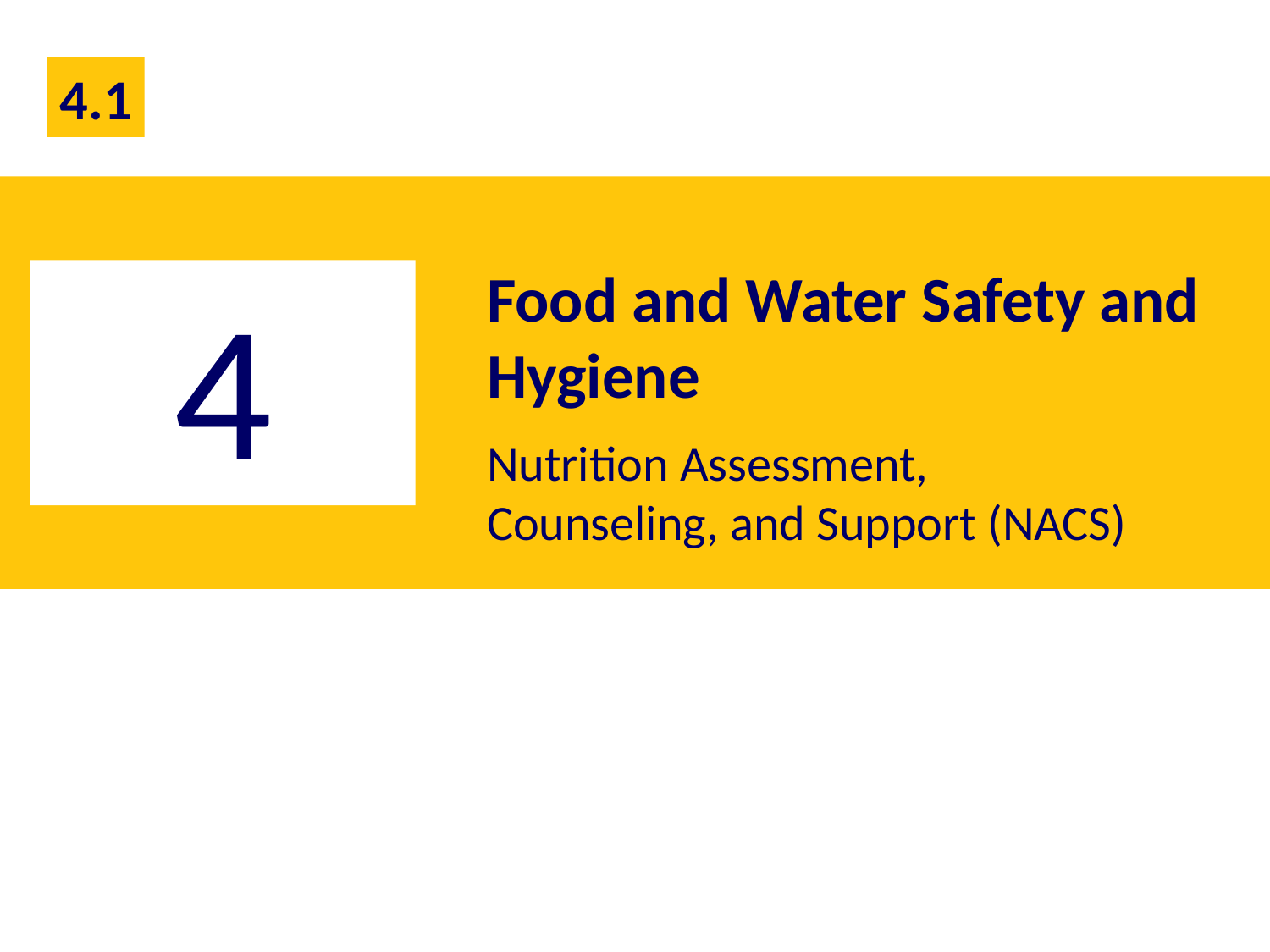

4.1

Food and Water Safety and Hygiene
Nutrition Assessment,
Counseling, and Support (NACS)

4